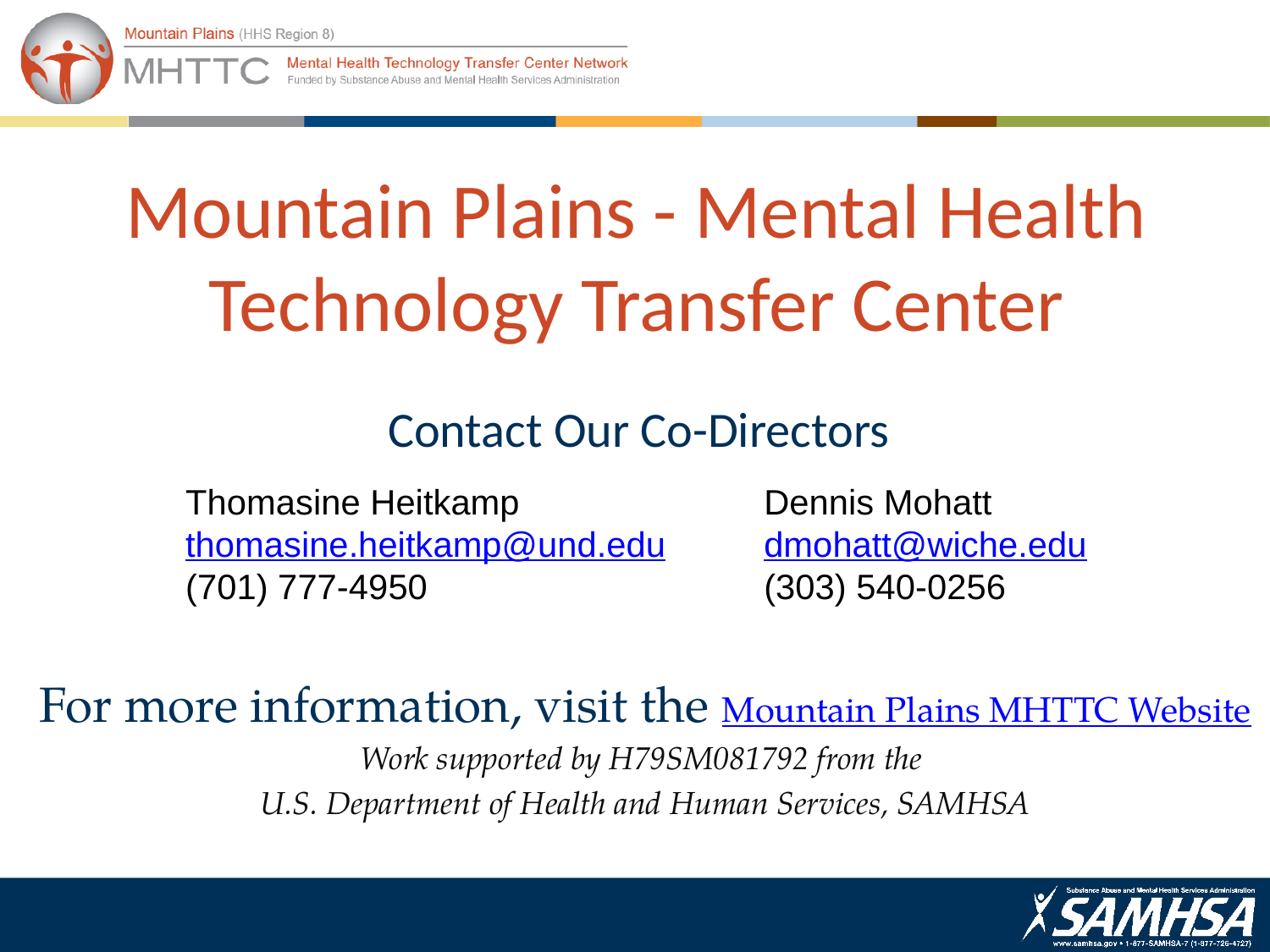

# Mountain Plains - Mental Health Technology Transfer Center
Contact Our Co-Directors
Thomasine Heitkamp
thomasine.heitkamp@und.edu
(701) 777-4950
Dennis Mohatt
dmohatt@wiche.edu
(303) 540-0256
For more information, visit the Mountain Plains MHTTC Website
Work supported by H79SM081792 from the
U.S. Department of Health and Human Services, SAMHSA